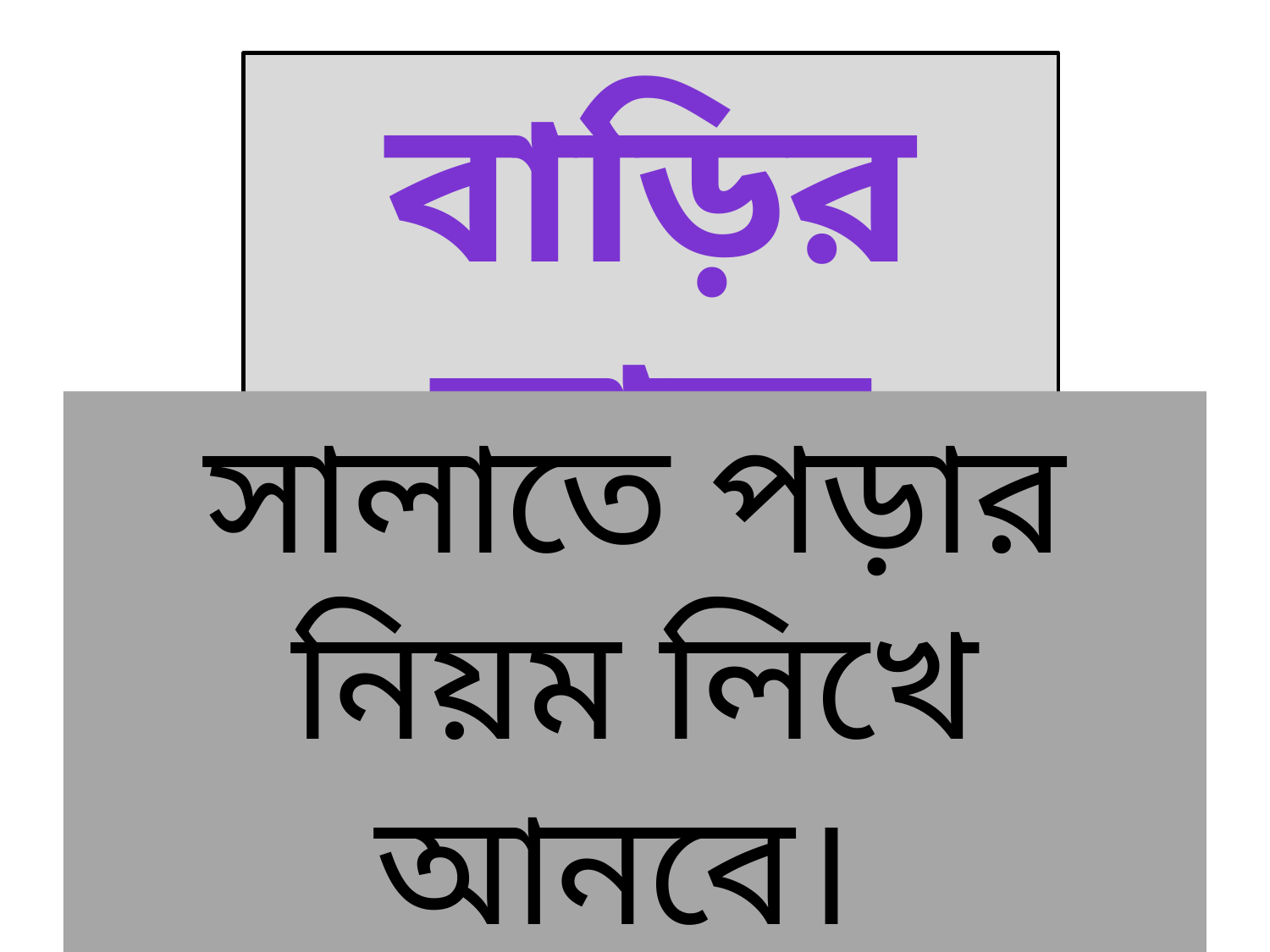

বাড়ির কাজ
সালাতে পড়ার নিয়ম লিখে আনবে।